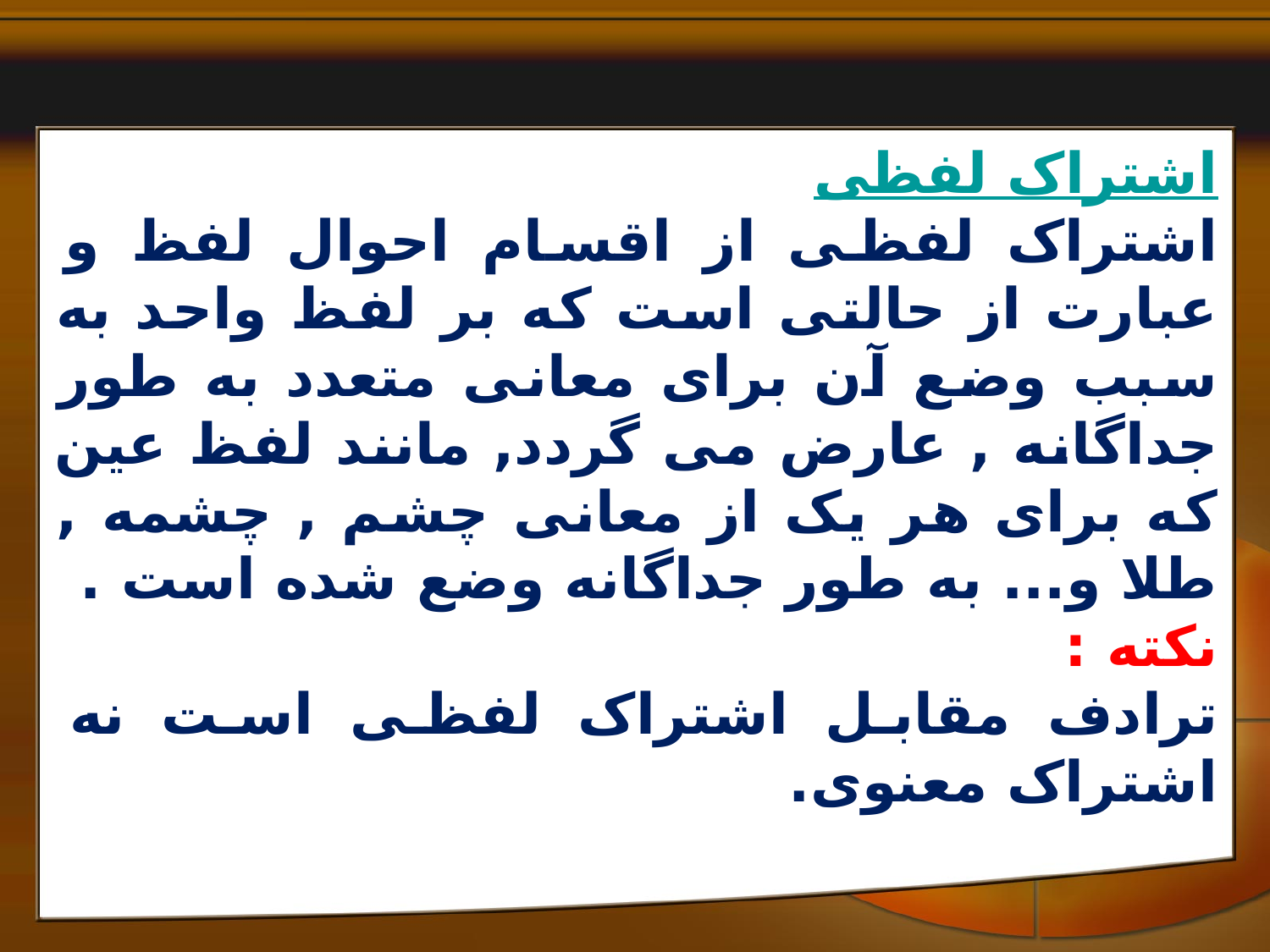

اشتراک لفظی
اشتراک لفظى از اقسام احوال لفظ و عبارت از حالتى است که بر لفظ واحد به سبب وضع آن براى معانى متعدد به طور جداگانه , عارض مى گردد, مانند لفظ عين که براى هر يک از معانى چشم , چشمه , طلا و... به طور جداگانه وضع شده است .
نکته :
ترادف مقابل اشتراک لفظی است نه اشتراک معنوی.